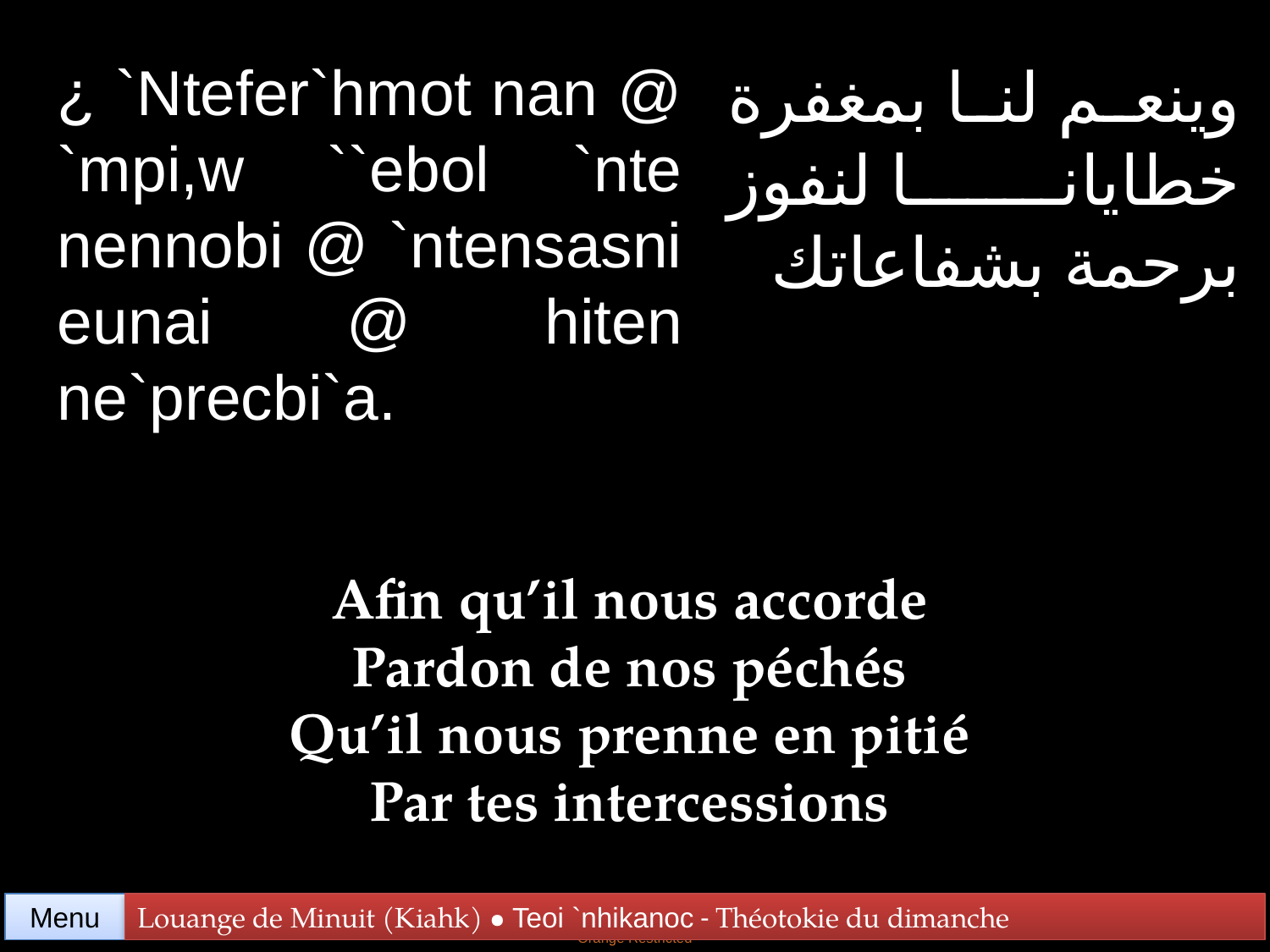

¿ `Ntefer`hmot nan @ `mpi,w ``ebol `nte nennobi @ `ntensasni eunai @ hiten ne`precbi`a.
وينعم لنا بمغفرة خطايانا لنفوز برحمة بشفاعاتك
Afin qu’il nous accorde
Pardon de nos péchés
Qu’il nous prenne en pitié
Par tes intercessions
Menu
Louange de Minuit (Kiahk) • Teoi `nhikanoc - Théotokie du dimanche